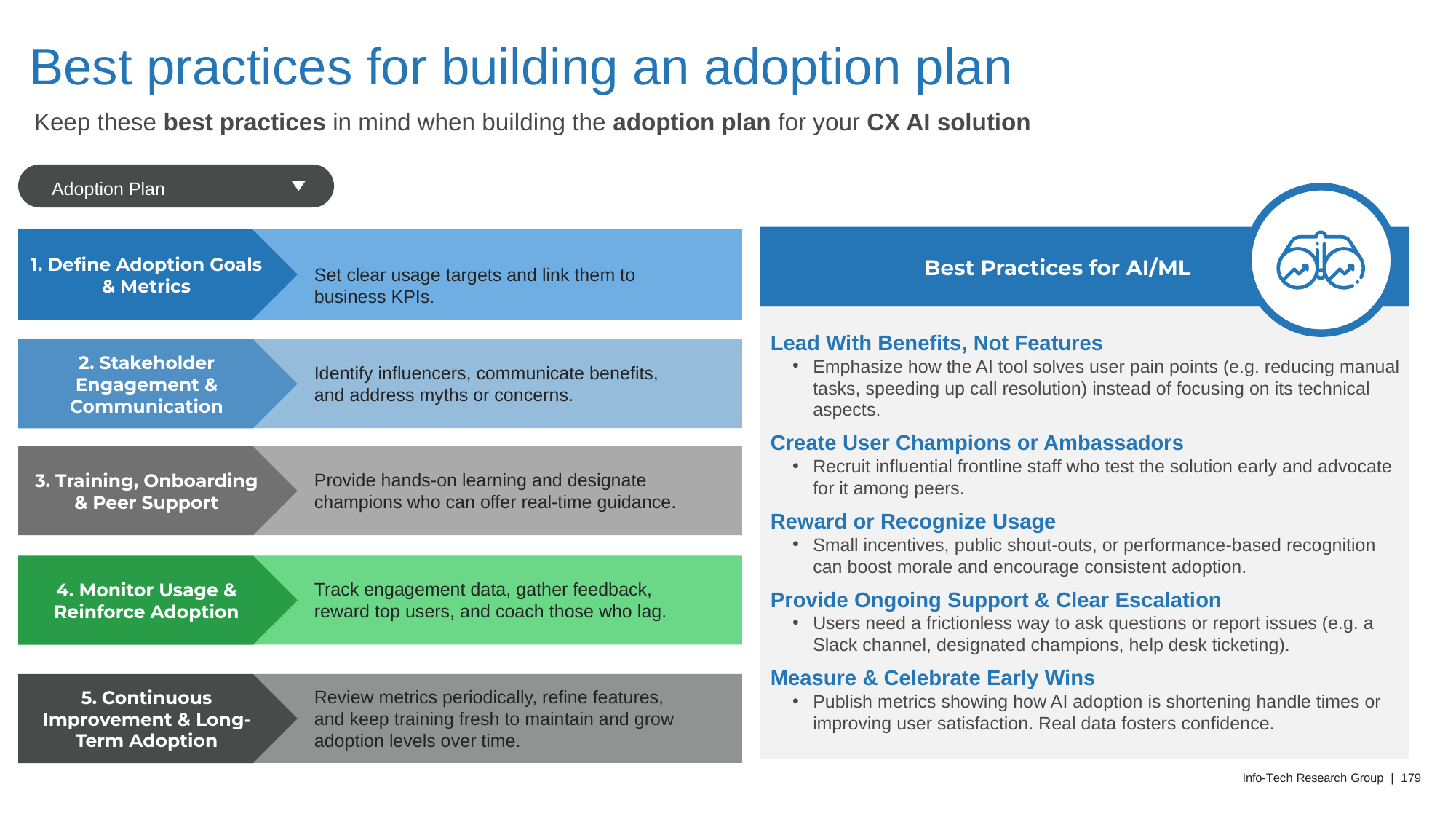

Best practices for building an adoption plan
Keep these best practices in mind when building the adoption plan for your CX AI solution

Adoption Plan

Best Practices for AI/ML
1. Define Adoption Goals & Metrics

Set clear usage targets and link them to business KPIs.
Lead With Benefits, Not Features
Emphasize how the AI tool solves user pain points (e.g. reducing manual tasks, speeding up call resolution) instead of focusing on its technical aspects.
Create User Champions or Ambassadors
Recruit influential frontline staff who test the solution early and advocate for it among peers.
Reward or Recognize Usage
Small incentives, public shout-outs, or performance-based recognition can boost morale and encourage consistent adoption.
Provide Ongoing Support & Clear Escalation
Users need a frictionless way to ask questions or report issues (e.g. a Slack channel, designated champions, help desk ticketing).
Measure & Celebrate Early Wins
Publish metrics showing how AI adoption is shortening handle times or improving user satisfaction. Real data fosters confidence.
2. Stakeholder Engagement & Communication

Identify influencers, communicate benefits, and address myths or concerns.
3. Training, Onboarding & Peer Support

Provide hands-on learning and designate champions who can offer real-time guidance.
4. Monitor Usage & Reinforce Adoption

Track engagement data, gather feedback, reward top users, and coach those who lag.
5. Continuous Improvement & Long-Term Adoption

Review metrics periodically, refine features, and keep training fresh to maintain and grow adoption levels over time.